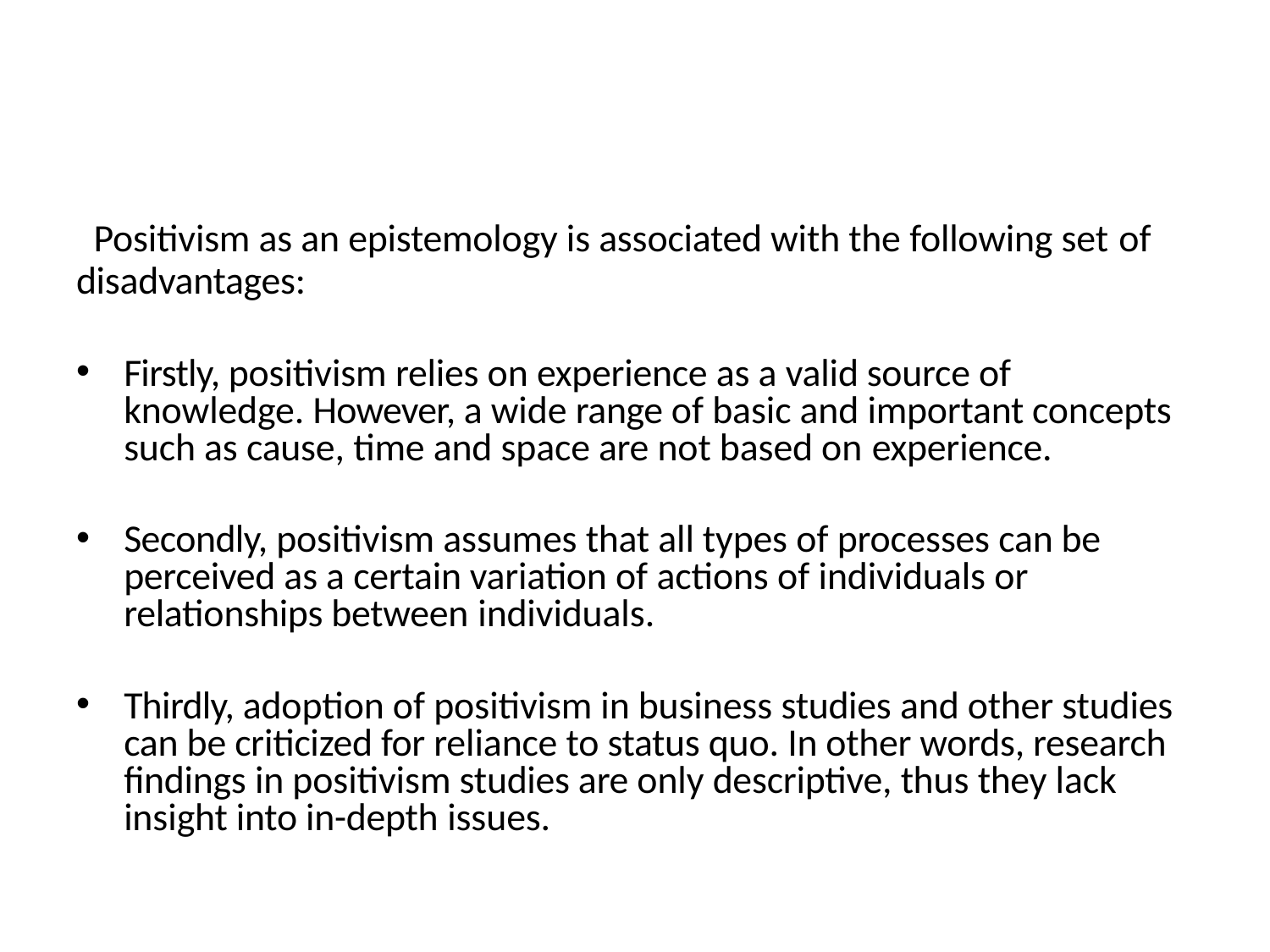

Positivism as an epistemology is associated with the following set of
disadvantages:

Firstly, positivism relies on experience as a valid source of  knowledge. However, a wide range of basic and important concepts  such as cause, time and space are not based on experience.

Secondly, positivism assumes that all types of processes can be  perceived as a certain variation of actions of individuals or  relationships between individuals.

Thirdly, adoption of positivism in business studies and other studies  can be criticized for reliance to status quo. In other words, research  findings in positivism studies are only descriptive, thus they lack  insight into in-depth issues.